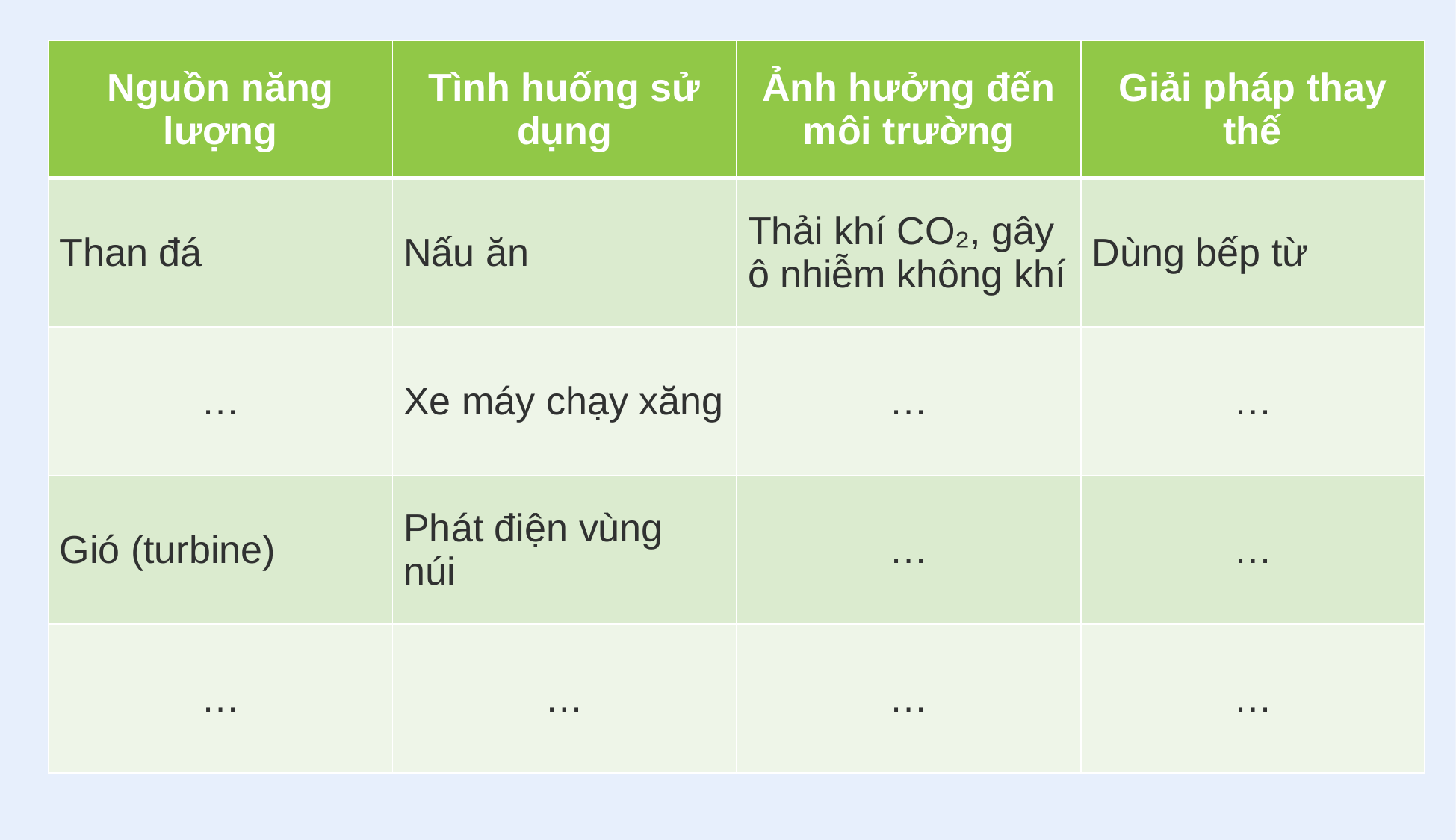

| Nguồn năng lượng | Tình huống sử dụng | Ảnh hưởng đến môi trường | Giải pháp thay thế |
| --- | --- | --- | --- |
| Than đá | Nấu ăn | Thải khí CO₂, gây ô nhiễm không khí | Dùng bếp từ |
| … | Xe máy chạy xăng | … | … |
| Gió (turbine) | Phát điện vùng núi | … | … |
| … | … | … | … |